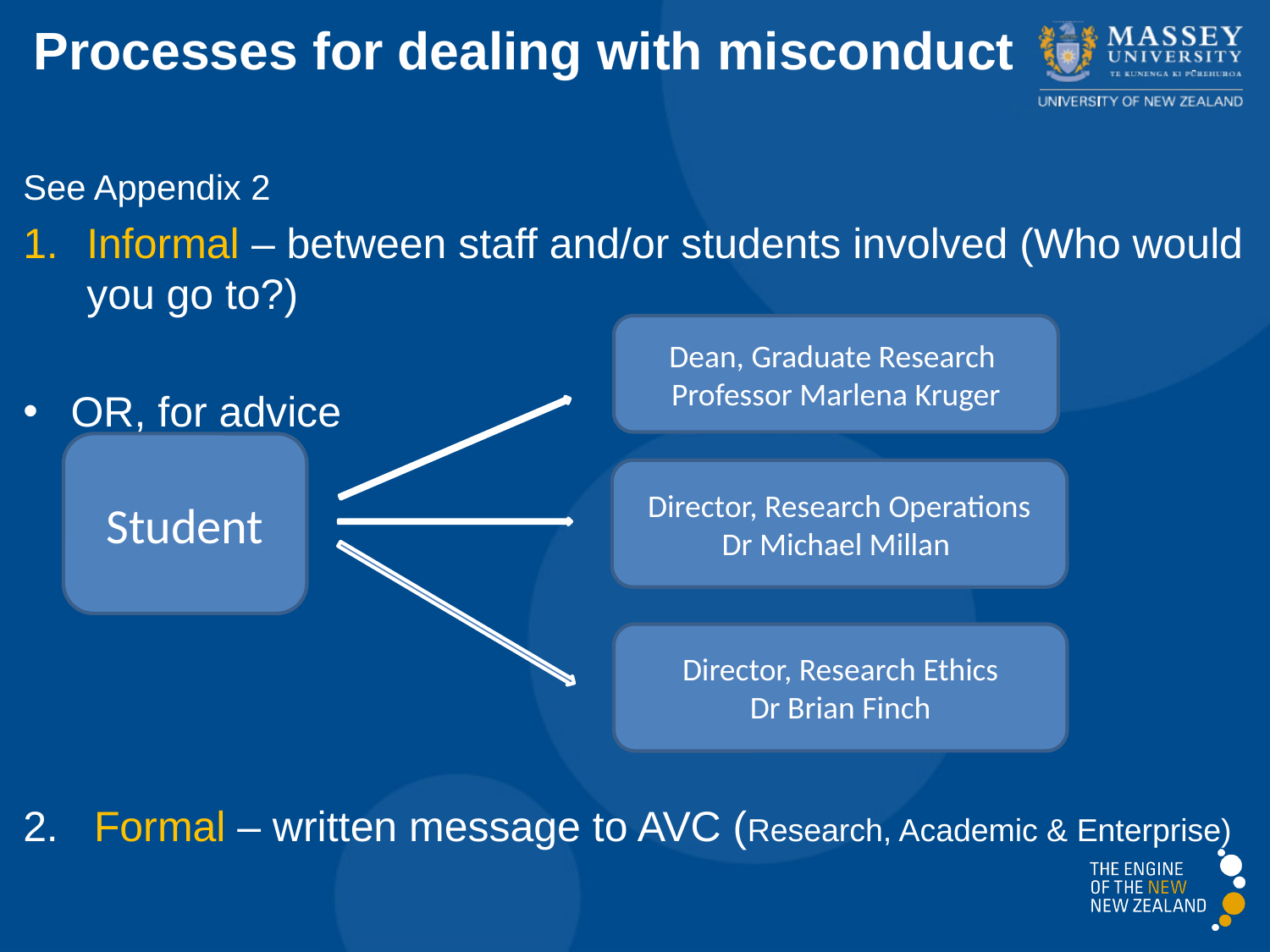

Processes for dealing with misconduct
See Appendix 2
Informal – between staff and/or students involved (Who would you go to?)

OR, for advice

2.   Formal – written message to AVC (Research, Academic & Enterprise)

Dean, Graduate Research
Professor Marlena Kruger
Student

Director, Research Operations
Dr Michael Millan

Director, Research Ethics
Dr Brian Finch